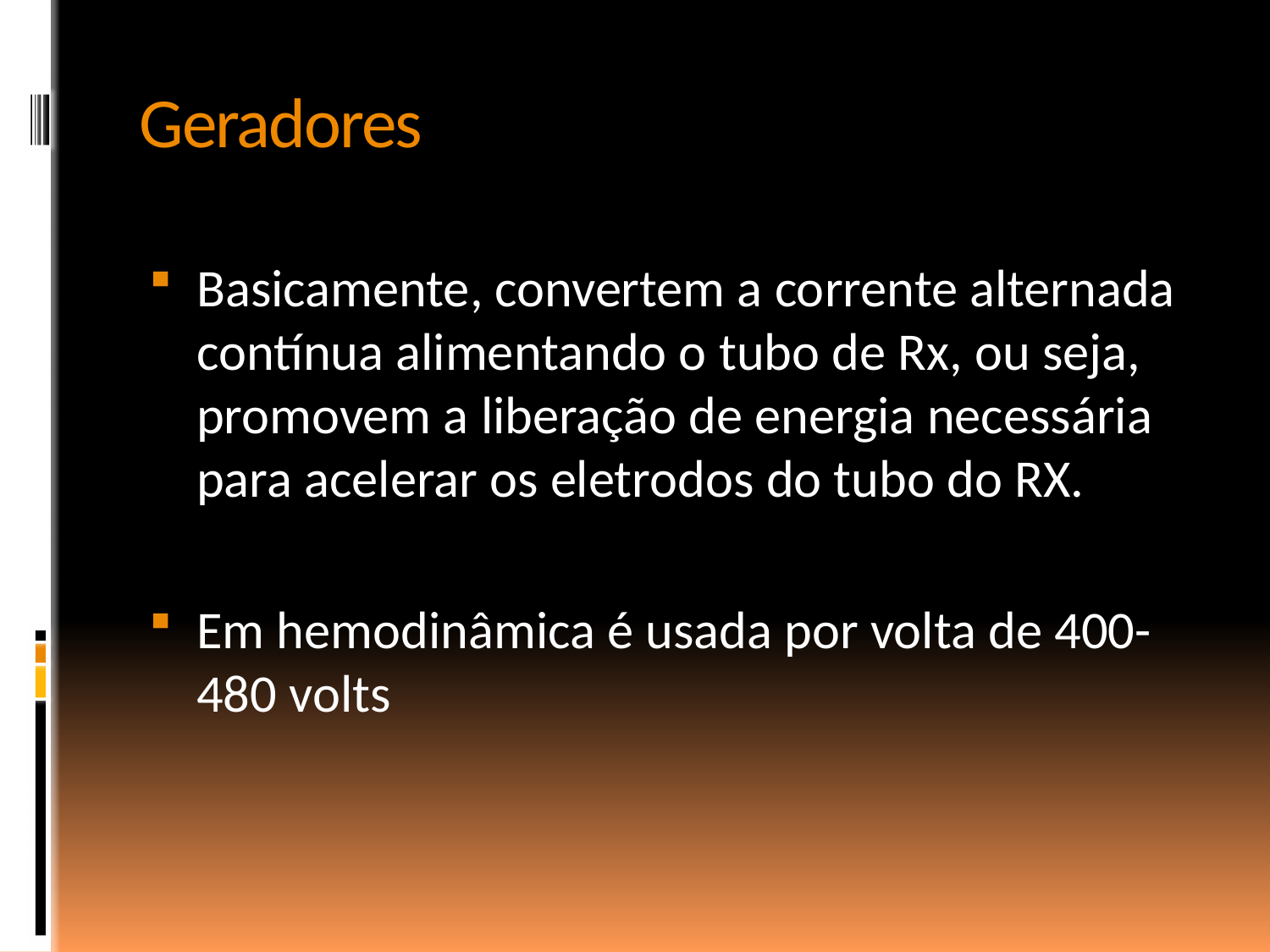

# Geradores
Basicamente, convertem a corrente alternada contínua alimentando o tubo de Rx, ou seja, promovem a liberação de energia necessária para acelerar os eletrodos do tubo do RX.

Em hemodinâmica é usada por volta de 400-480 volts